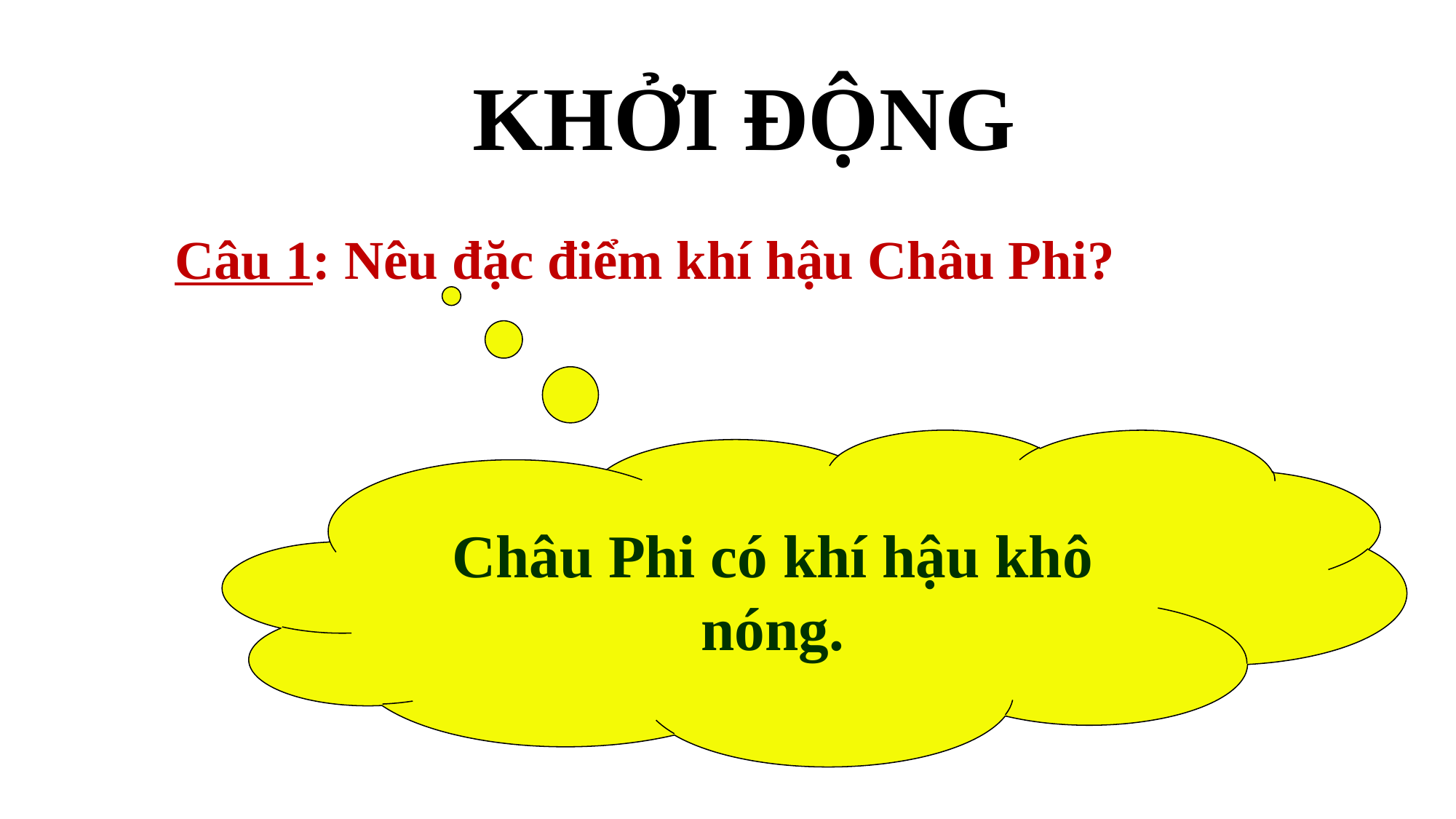

KHỞI ĐỘNG
Câu 1: Nêu đặc điểm khí hậu Châu Phi?
Châu Phi có khí hậu khô nóng.